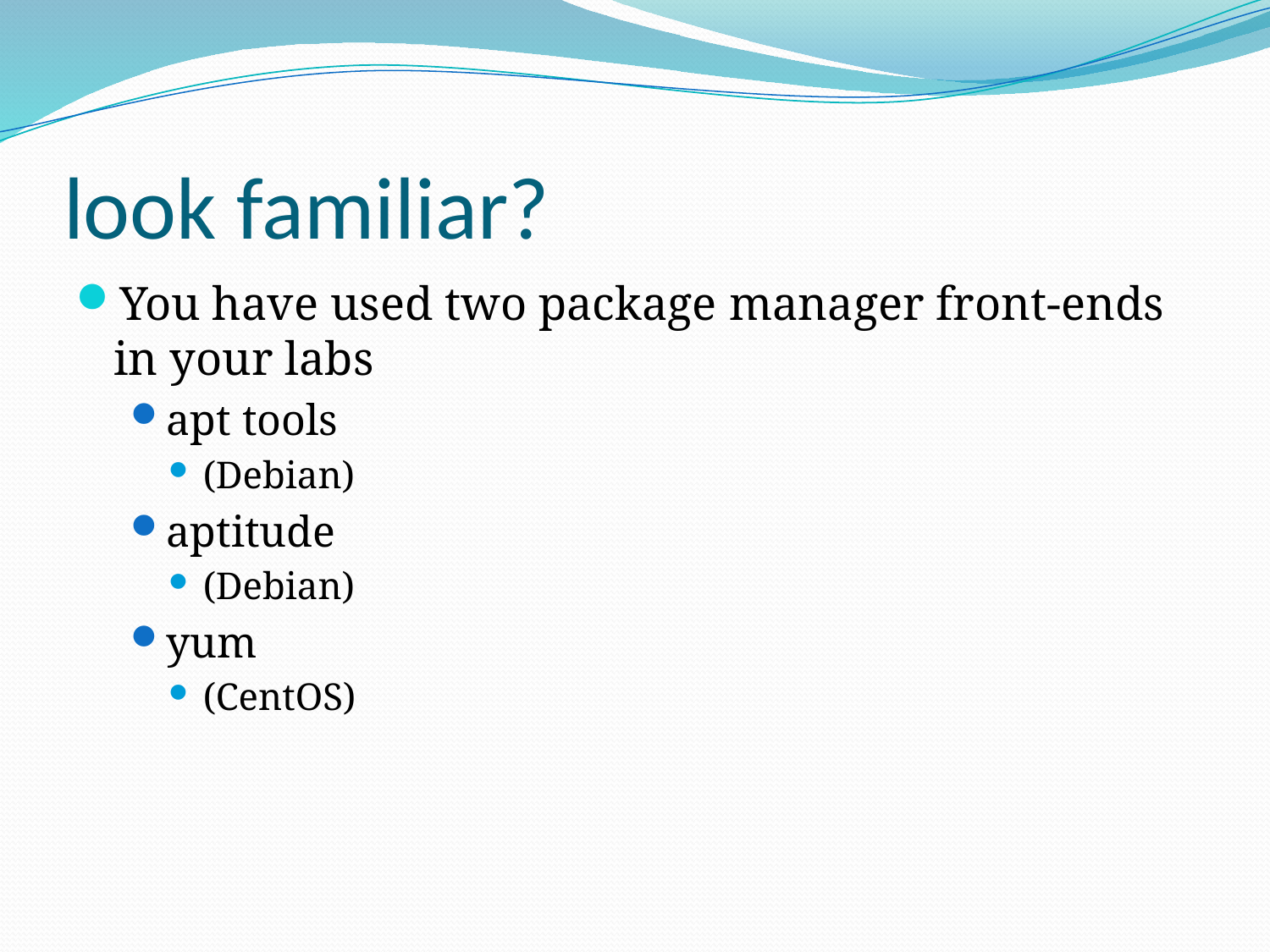

# look familiar?
You have used two package manager front-ends in your labs
apt tools
(Debian)
aptitude
(Debian)
yum
(CentOS)